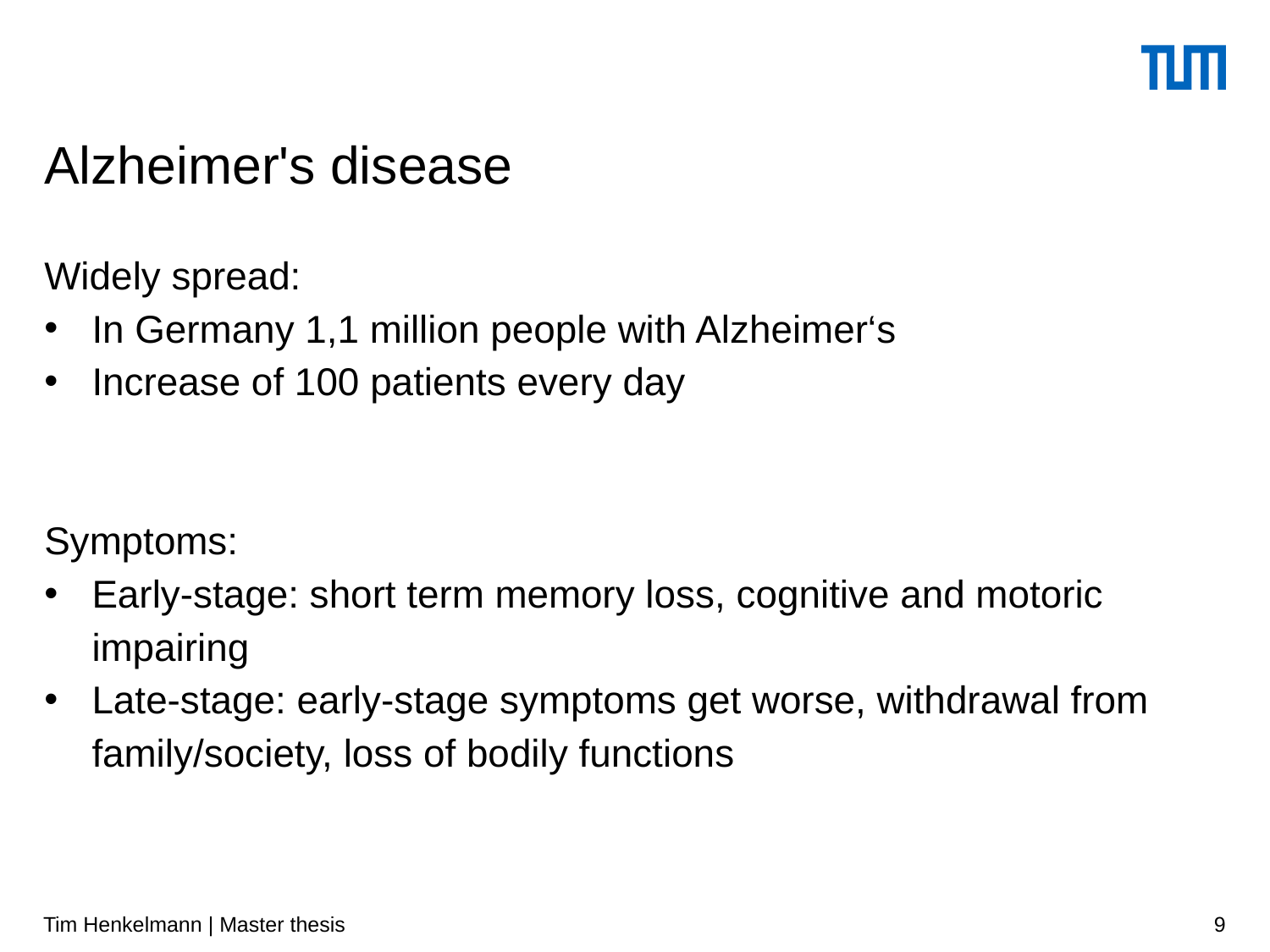

# Alzheimer's disease
Widely spread:
In Germany 1,1 million people with Alzheimer‘s
Increase of 100 patients every day

Symptoms:
Early-stage: short term memory loss, cognitive and motoric impairing
Late-stage: early-stage symptoms get worse, withdrawal from family/society, loss of bodily functions
Tim Henkelmann | Master thesis
9